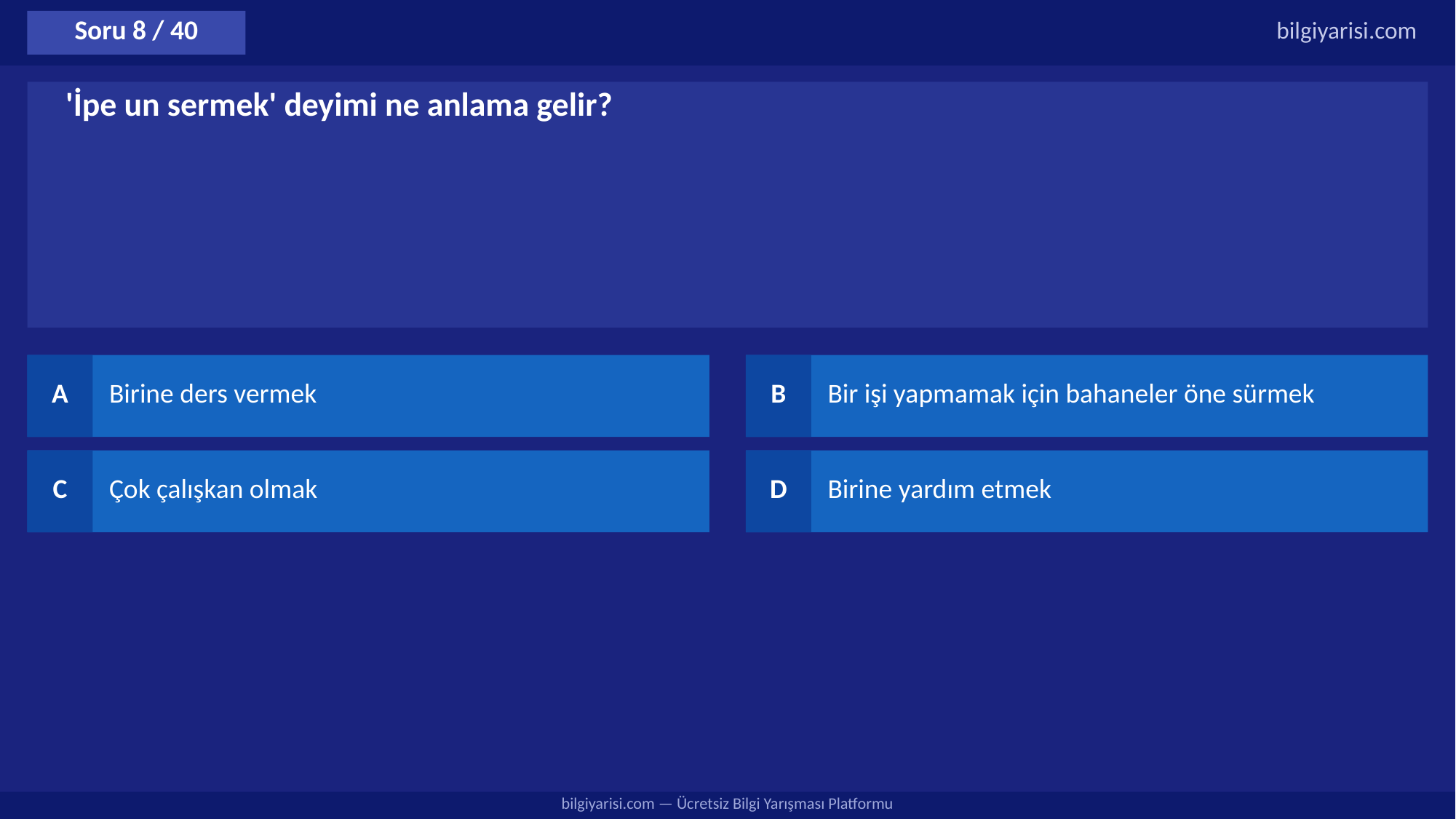

Soru 8 / 40
bilgiyarisi.com

'İpe un sermek' deyimi ne anlama gelir?

A
Birine ders vermek

B
Bir işi yapmamak için bahaneler öne sürmek

C
Çok çalışkan olmak

D
Birine yardım etmek
bilgiyarisi.com — Ücretsiz Bilgi Yarışması Platformu